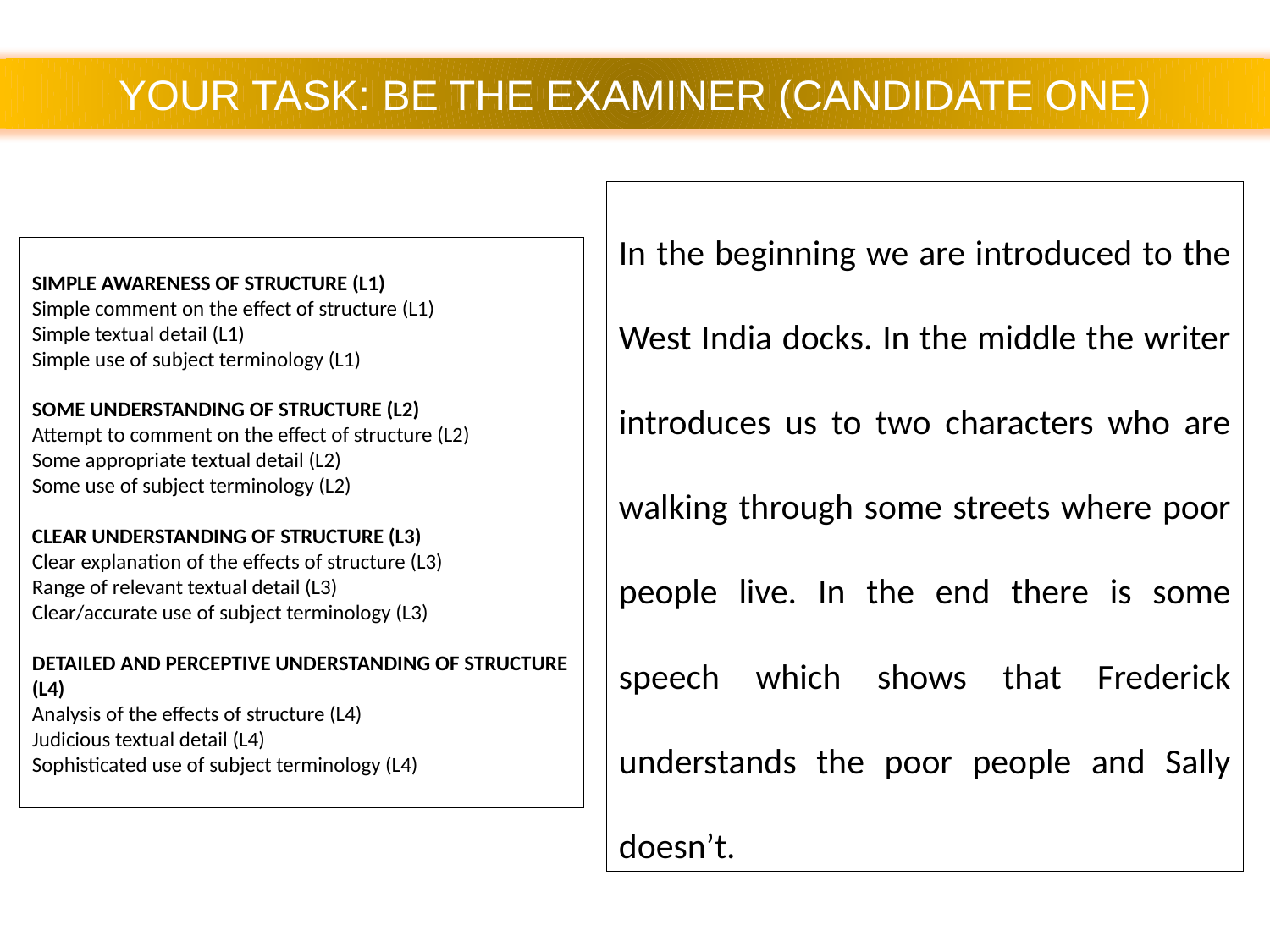

YOUR TASK: BE THE EXAMINER (CANDIDATE ONE)
In the beginning we are introduced to the West India docks. In the middle the writer introduces us to two characters who are walking through some streets where poor people live. In the end there is some speech which shows that Frederick understands the poor people and Sally doesn’t.

SIMPLE AWARENESS OF STRUCTURE (L1)
Simple comment on the effect of structure (L1)
Simple textual detail (L1)
Simple use of subject terminology (L1)

SOME UNDERSTANDING OF STRUCTURE (L2)
Attempt to comment on the effect of structure (L2)
Some appropriate textual detail (L2)
Some use of subject terminology (L2)

CLEAR UNDERSTANDING OF STRUCTURE (L3)
Clear explanation of the effects of structure (L3)
Range of relevant textual detail (L3)
Clear/accurate use of subject terminology (L3)

DETAILED AND PERCEPTIVE UNDERSTANDING OF STRUCTURE (L4)
Analysis of the effects of structure (L4)
Judicious textual detail (L4)
Sophisticated use of subject terminology (L4)